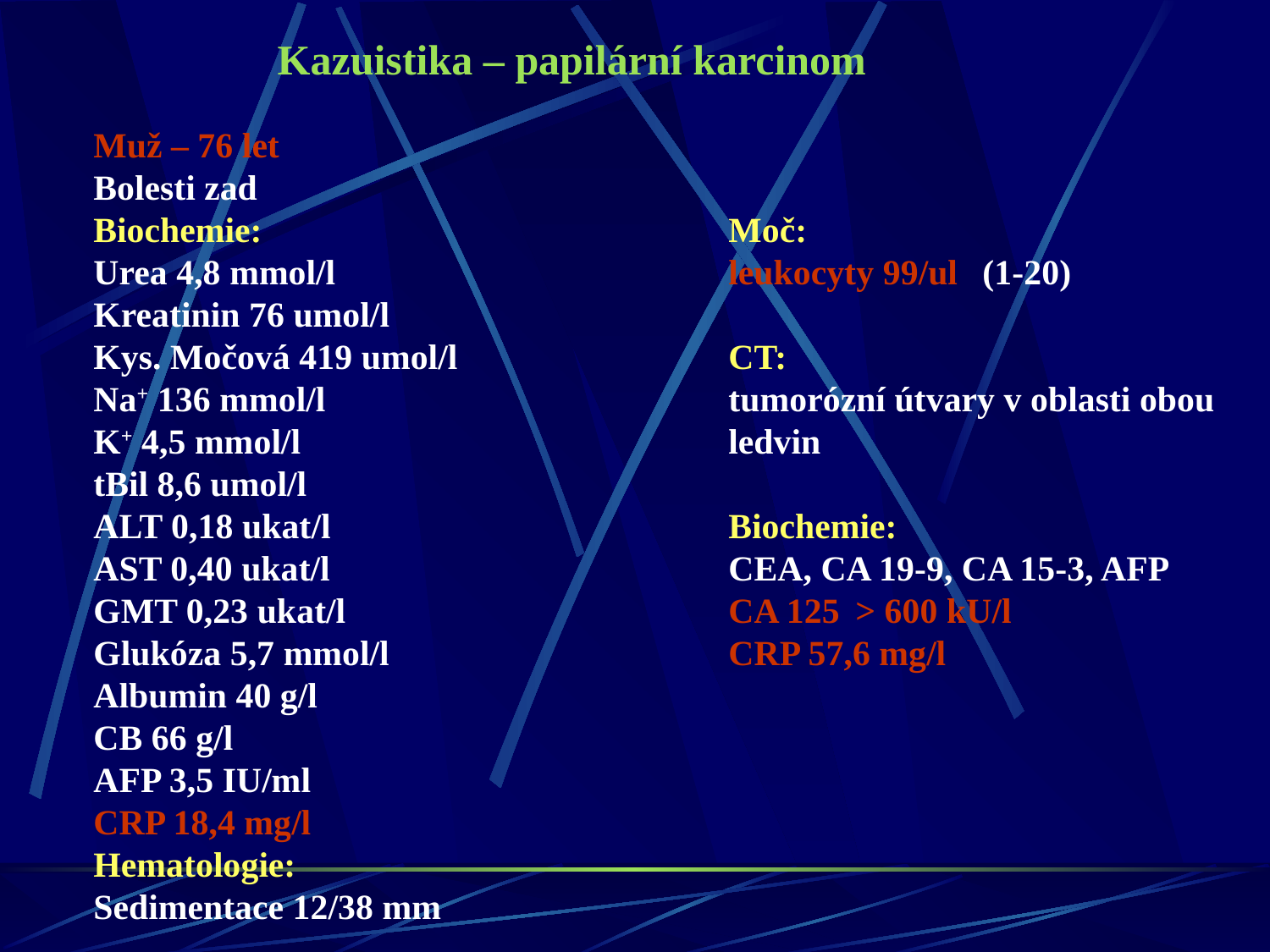

Kazuistika – papilární karcinom
Muž – 76 let
Bolesti zad
Biochemie:				Moč:
Urea 4,8 mmol/l				leukocyty 99/ul 	(1-20)
Kreatinin 76 umol/l
Kys. Močová 419 umol/l			CT:
Na+ 136 mmol/l				tumorózní útvary v oblasti obou
K+ 4,5 mmol/l				ledvin
tBil 8,6 umol/l
ALT 0,18 ukat/l				Biochemie:
AST 0,40 ukat/l				CEA, CA 19-9, CA 15-3, AFP
GMT 0,23 ukat/l				CA 125	˃ 600 kU/l
Glukóza 5,7 mmol/l			CRP 57,6 mg/l
Albumin 40 g/l
CB 66 g/l
AFP 3,5 IU/ml
CRP 18,4 mg/l
Hematologie:
Sedimentace 12/38 mm